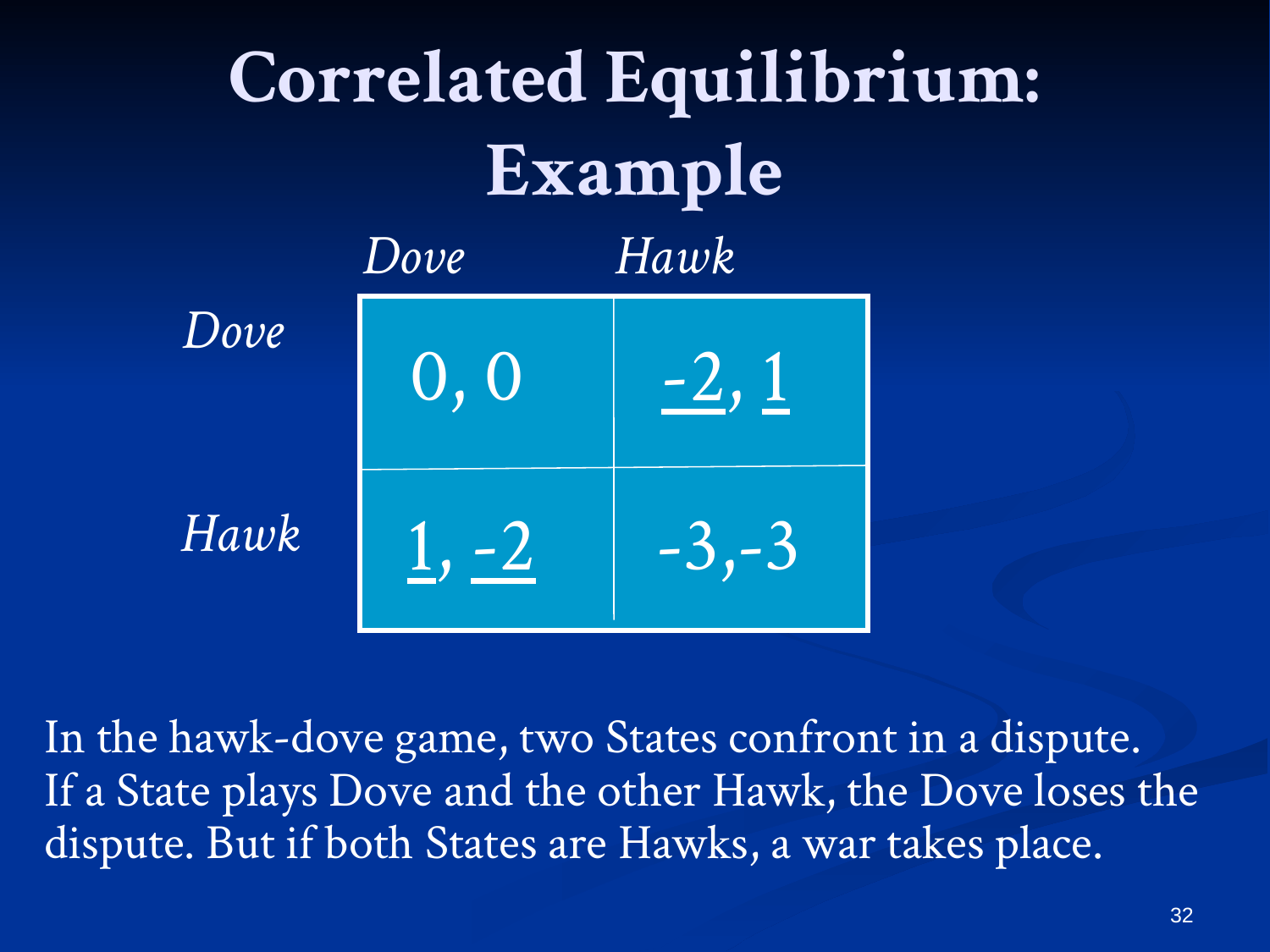

# Correlated Equilibrium: Example
Dove		Hawk
Dove

Hawk

 0, 0
-2, 1

1, -2
-3,-3
In the hawk-dove game, two States confront in a dispute.
If a State plays Dove and the other Hawk, the Dove loses the dispute. But if both States are Hawks, a war takes place.
32